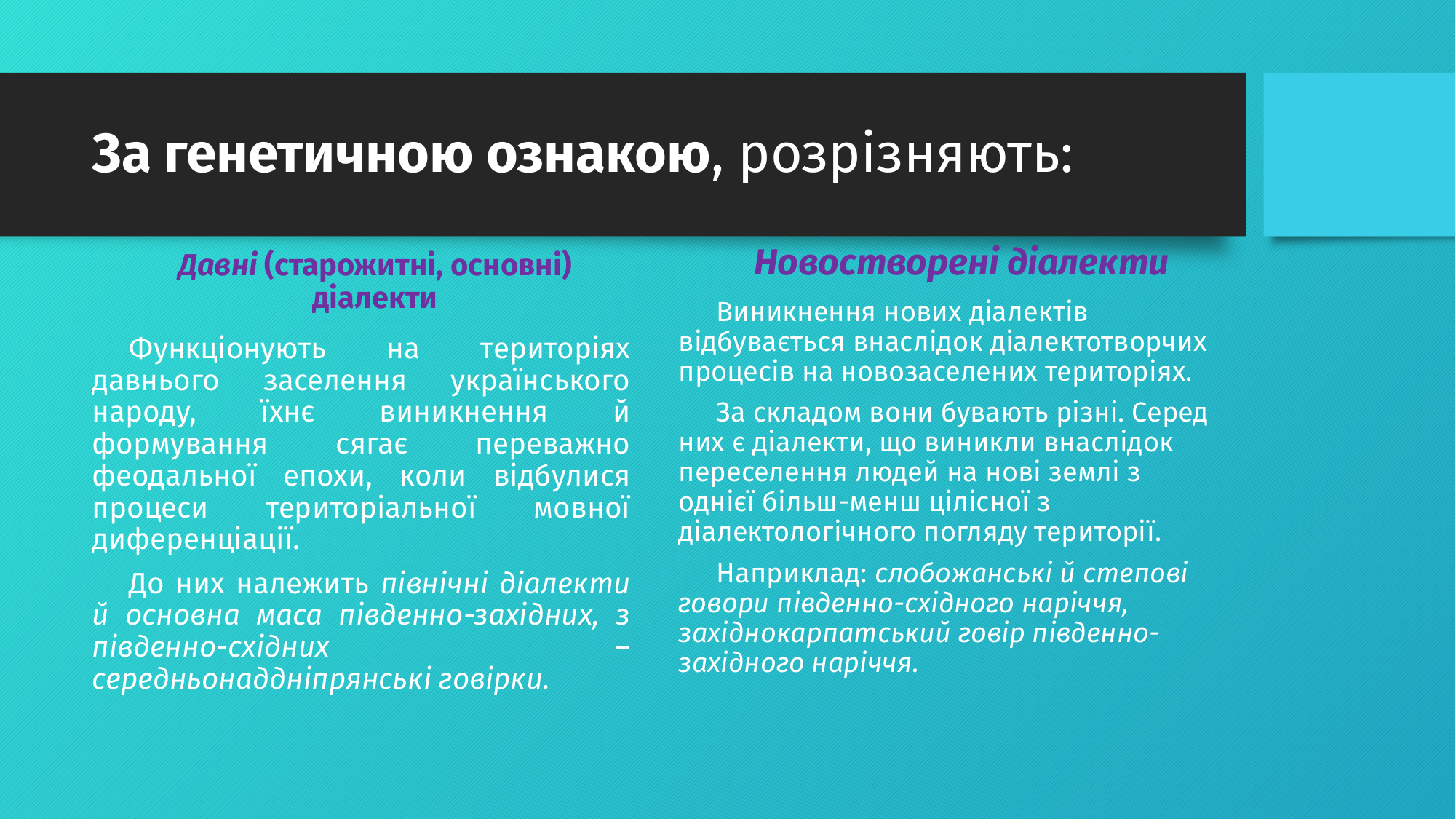

# За генетичною ознакою, розрізняють:
Новостворені діалекти
Давні (старожитні, основні) діалекти
Виникнення нових діалектів відбувається внаслідок діалектотворчих процесів на новозаселених територіях.
За складом вони бувають різні. Серед них є діалекти, що виникли внаслідок переселення людей на нові землі з однієї більш-менш цілісної з діалектологічного погляду території.
Наприклад: слобожанські й степові говори південно-східного наріччя, західнокарпатський говір південно-західного наріччя.

Функціонують на територіях давнього заселення українського народу, їхнє виникнення й формування сягає переважно феодальної епохи, коли відбулися процеси територіальної мовної диференціації.
До них належить північні діалекти й основна маса південно-західних, з південно-східних – середньонаддніпрянські говірки.